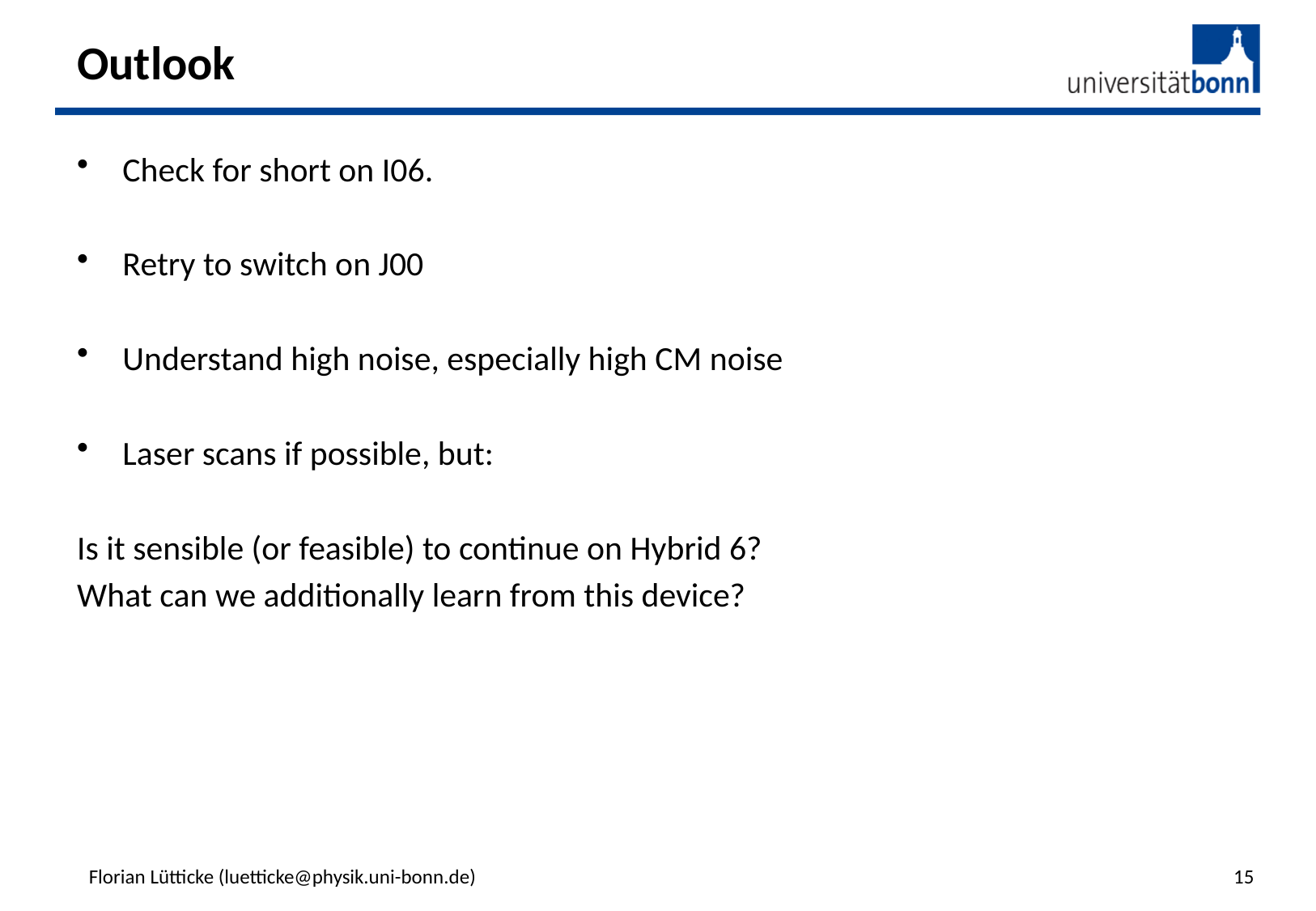

# Outlook
Check for short on I06.

Retry to switch on J00

Understand high noise, especially high CM noise

Laser scans if possible, but:

Is it sensible (or feasible) to continue on Hybrid 6?
What can we additionally learn from this device?

Florian Lütticke (luetticke@physik.uni-bonn.de)
15